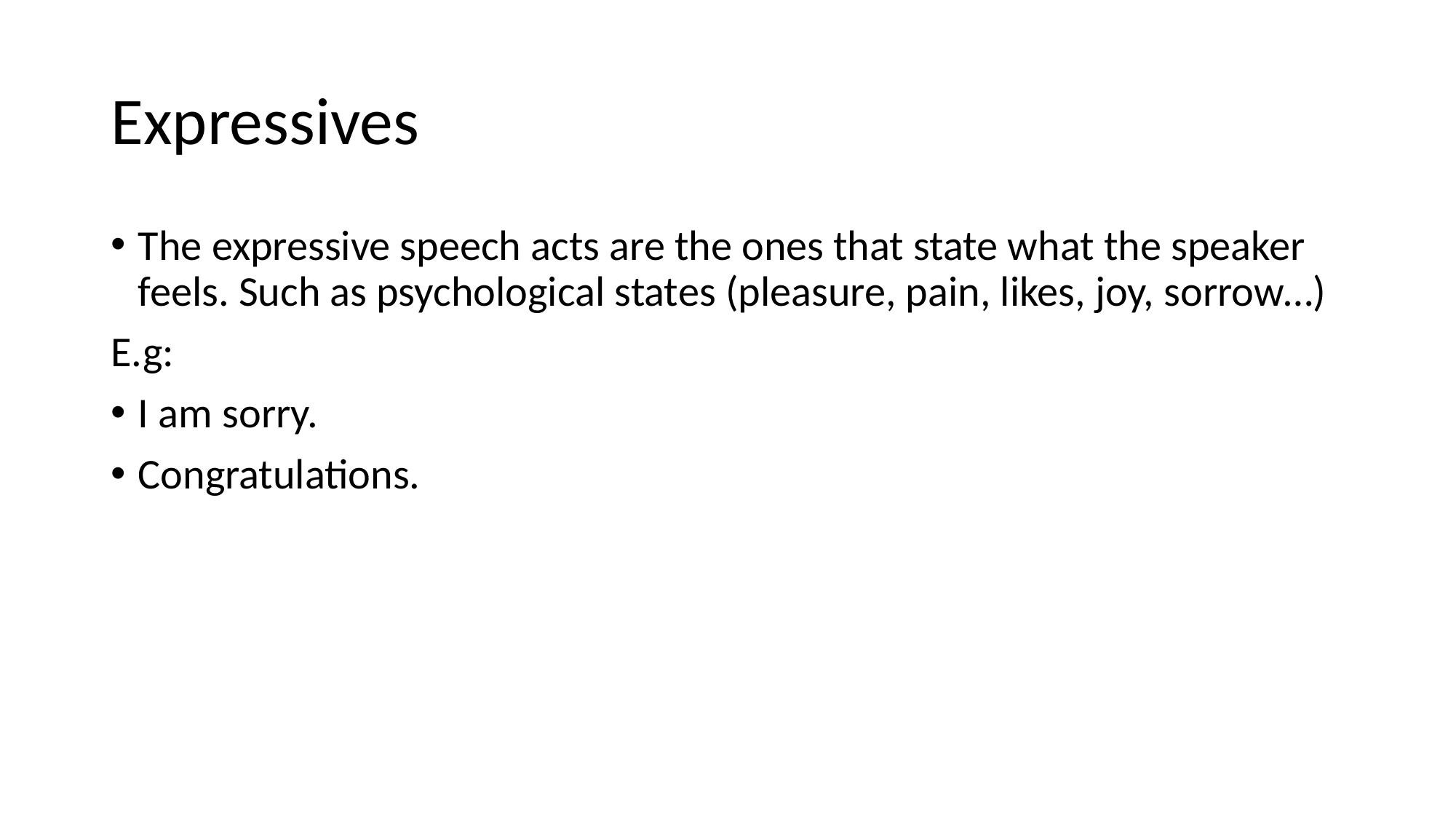

# Expressives
The expressive speech acts are the ones that state what the speaker feels. Such as psychological states (pleasure, pain, likes, joy, sorrow…)
E.g:
I am sorry.
Congratulations.